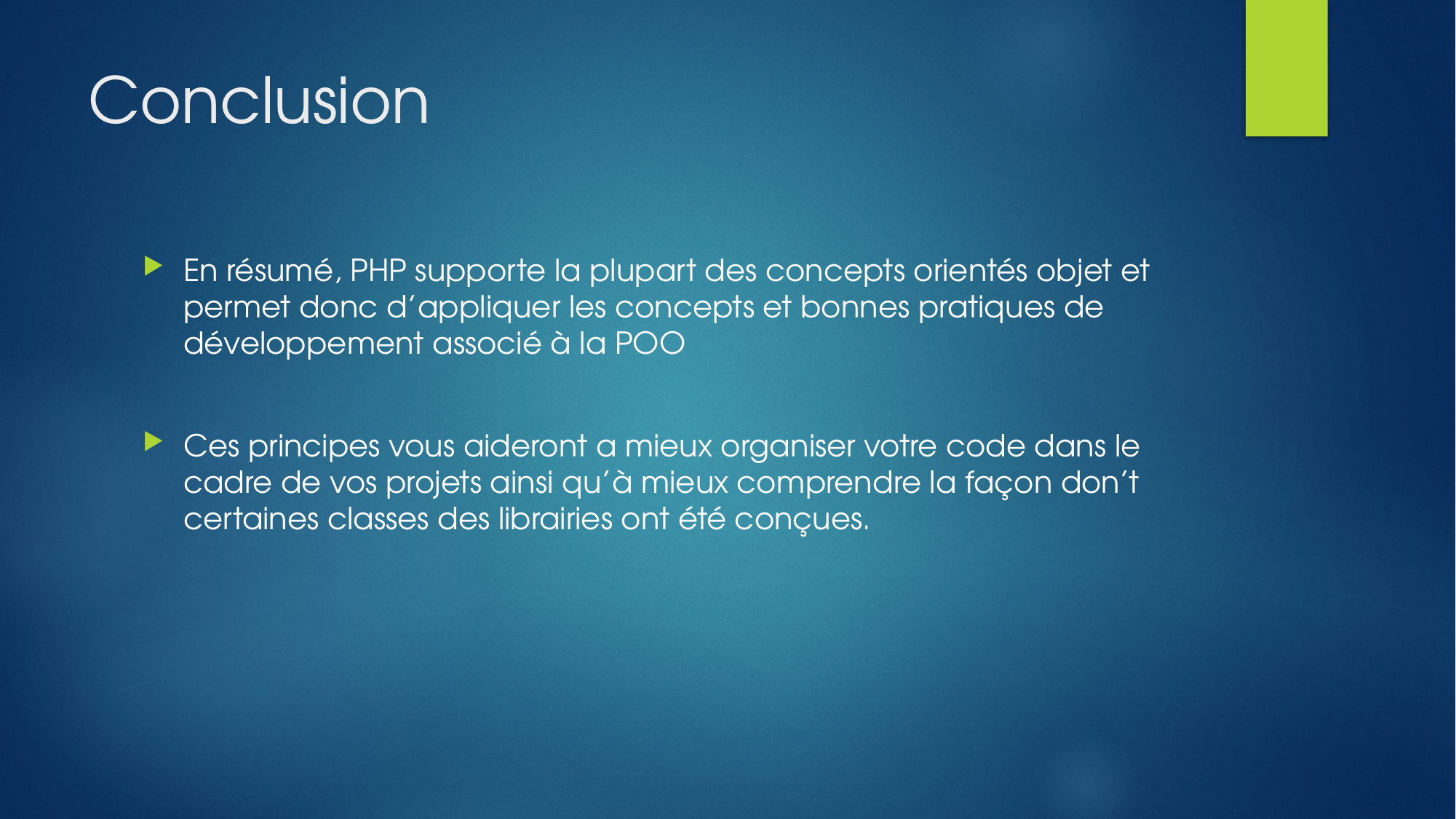

# Conclusion
En résumé, PHP supporte la plupart des concepts orientés objet et permet donc d’appliquer les concepts et bonnes pratiques de développement associé à la POO

Ces principes vous aideront a mieux organiser votre code dans le cadre de vos projets ainsi qu’à mieux comprendre la façon don’t certaines classes des librairies ont été conçues.